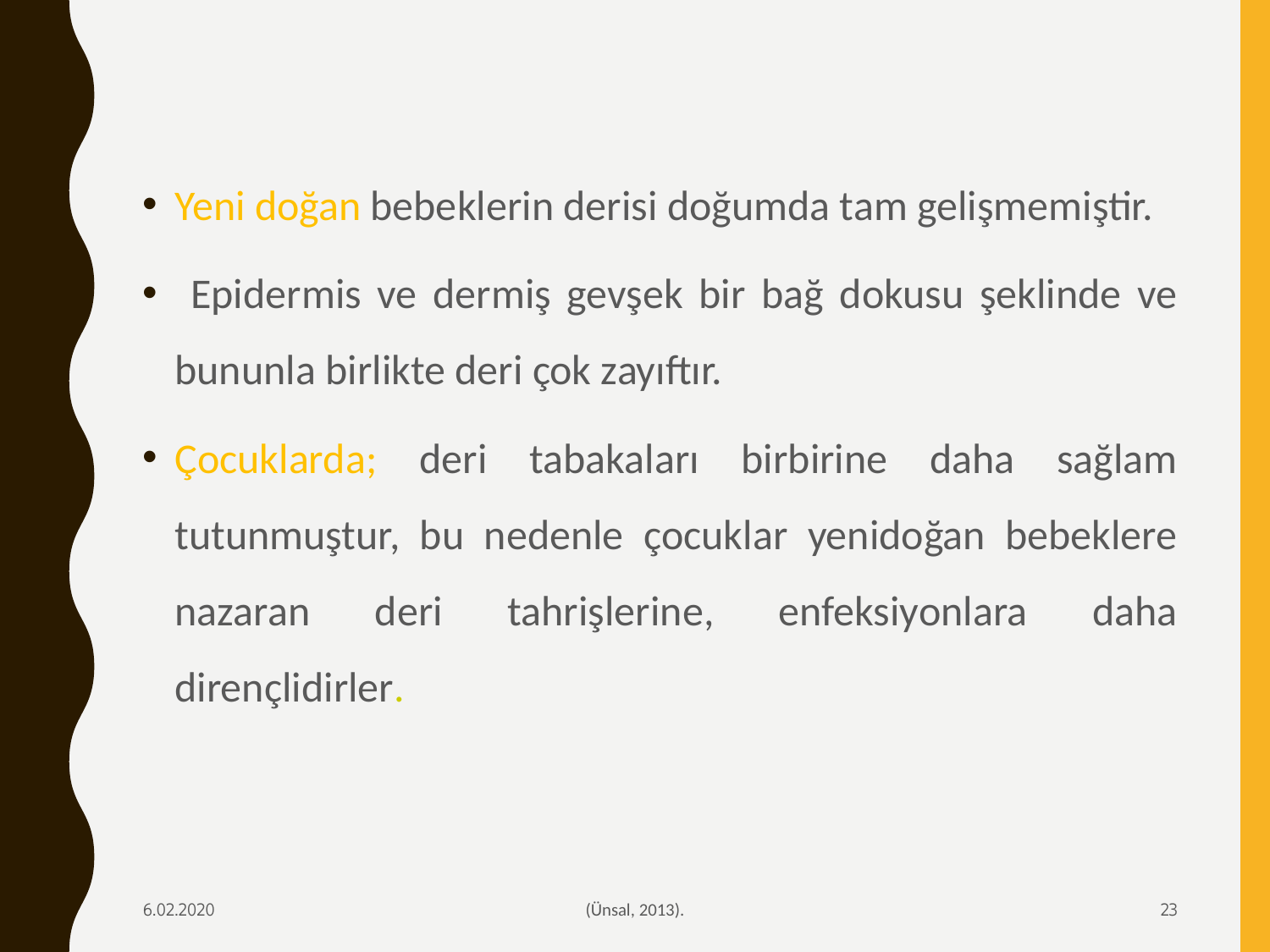

Yeni doğan bebeklerin derisi doğumda tam gelişmemiştir.
 Epidermis ve dermiş gevşek bir bağ dokusu şeklinde ve bununla birlikte deri çok zayıftır.
Çocuklarda; deri tabakaları birbirine daha sağlam tutunmuştur, bu nedenle çocuklar yenidoğan bebeklere nazaran deri tahrişlerine, enfeksiyonlara daha dirençlidirler.

6.02.2020
(Ünsal, 2013).
23